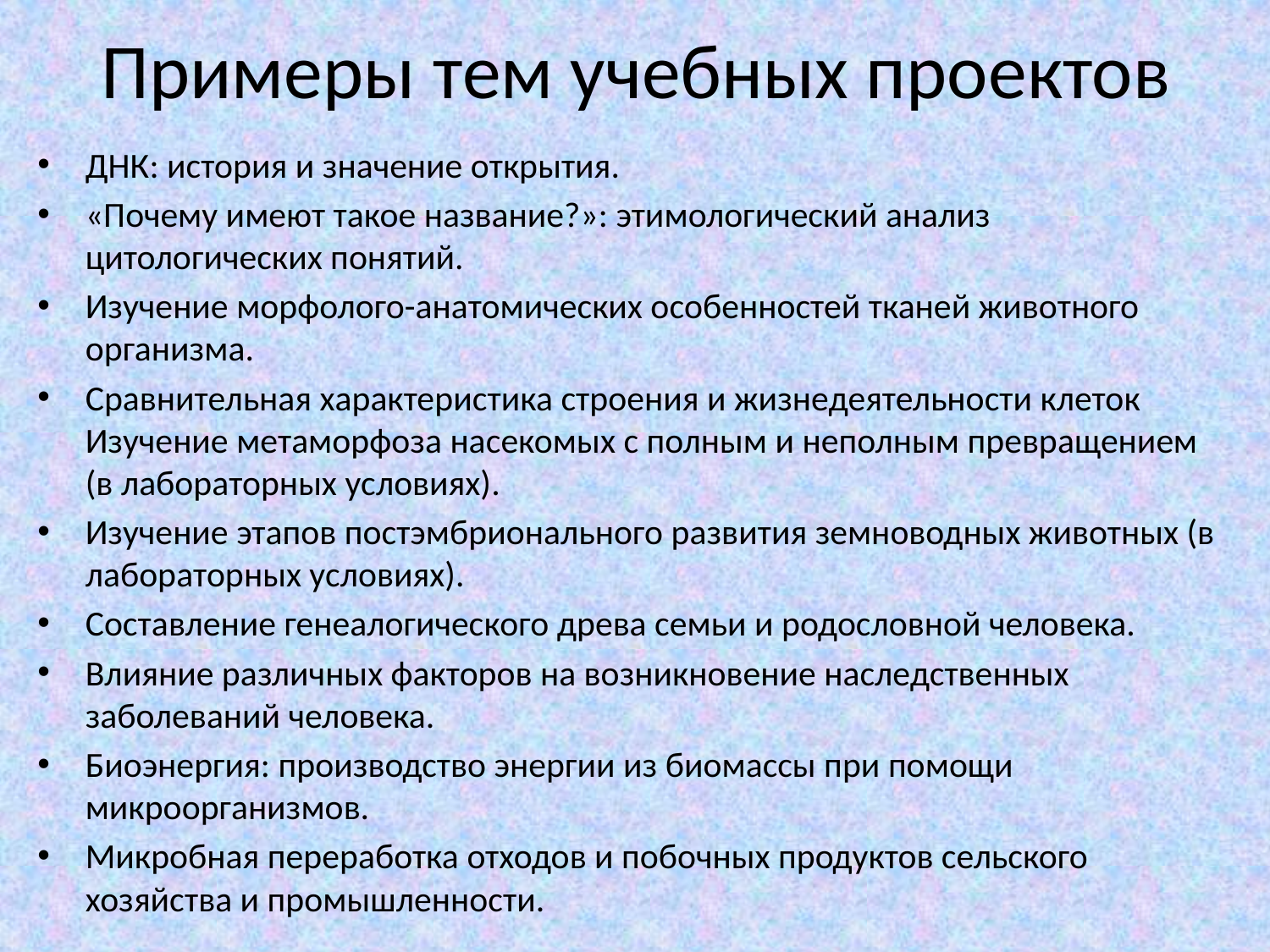

# Примеры тем учебных проектов
ДНК: история и значение открытия.
«Почему имеют такое название?»: этимологический анализ цитологических понятий.
Изучение морфолого-анатомических особенностей тканей животного организма.
Сравнительная характеристика строения и жизнедеятельности клеток Изучение метаморфоза насекомых с полным и неполным превращением (в лабораторных условиях).
Изучение этапов постэмбрионального развития земноводных животных (в лабораторных условиях).
Составление генеалогического древа семьи и родословной человека.
Влияние различных факторов на возникновение наследственных заболеваний человека.
Биоэнергия: производство энергии из биомассы при помощи микроорганизмов.
Микробная переработка отходов и побочных продуктов сельского хозяйства и промышленности.